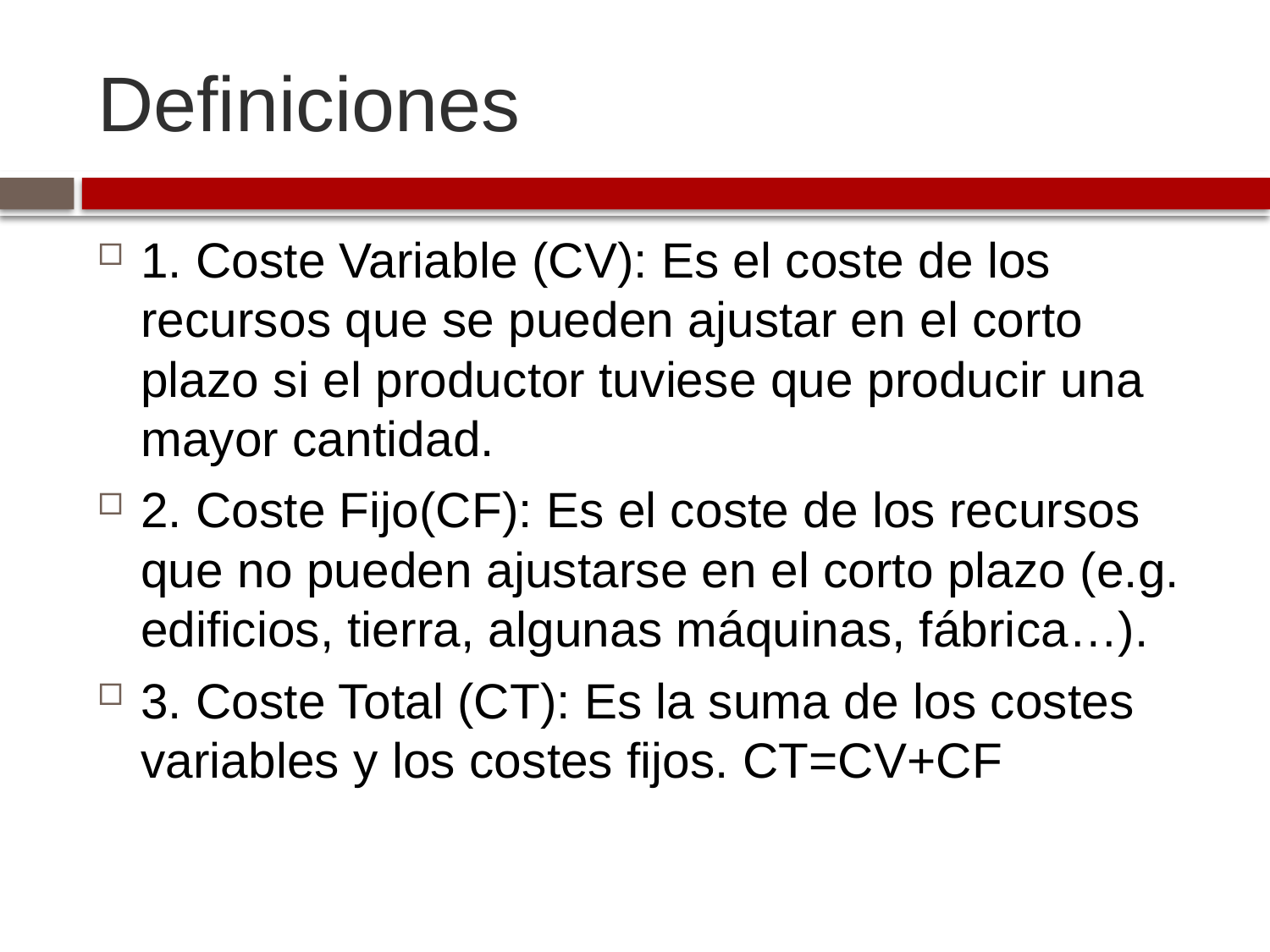

# Definiciones
1. Coste Variable (CV): Es el coste de los recursos que se pueden ajustar en el corto plazo si el productor tuviese que producir una mayor cantidad.
2. Coste Fijo(CF): Es el coste de los recursos que no pueden ajustarse en el corto plazo (e.g. edificios, tierra, algunas máquinas, fábrica…).
3. Coste Total (CT): Es la suma de los costes variables y los costes fijos. CT=CV+CF